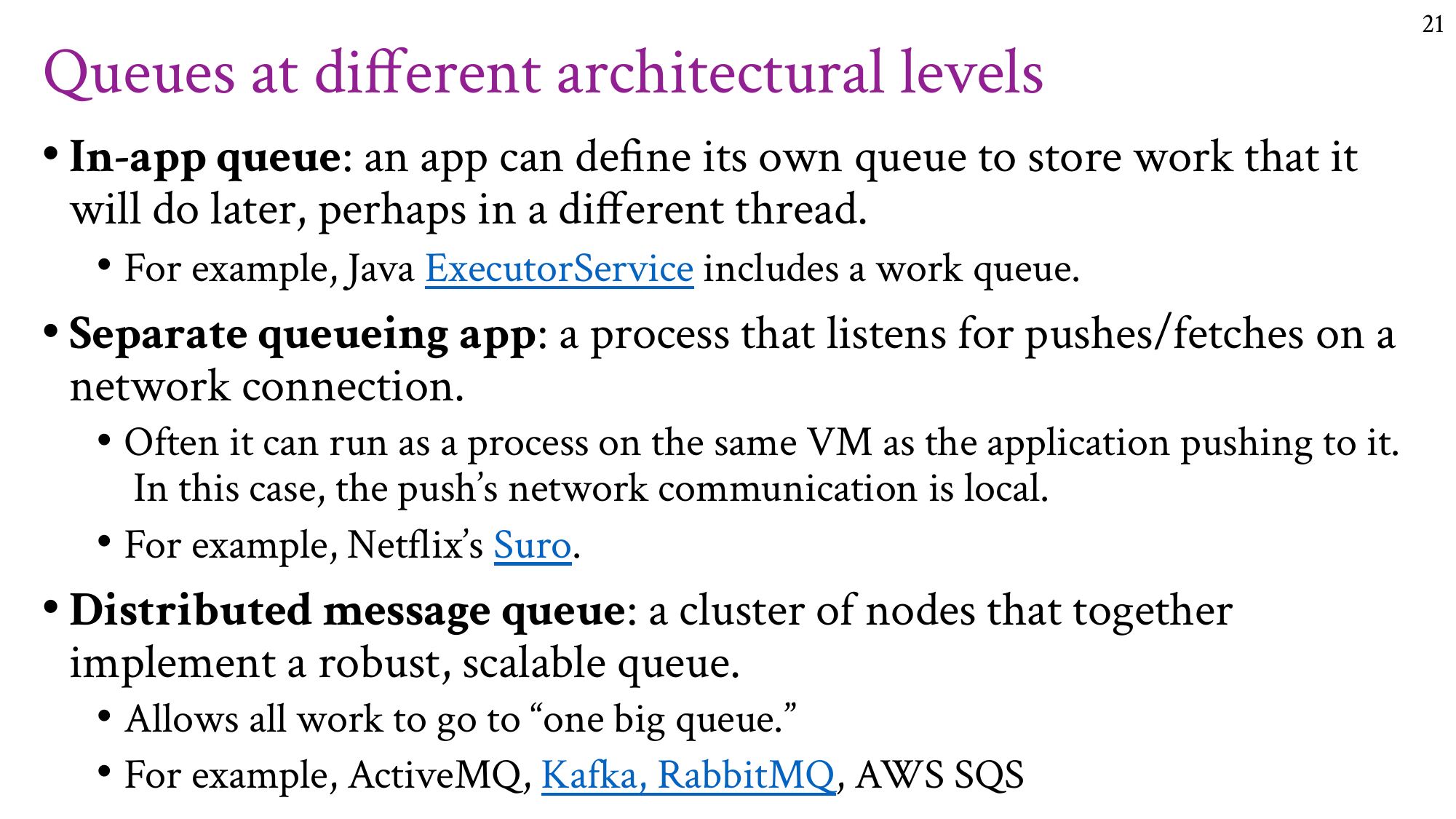

# Queues at different architectural levels
In-app queue: an app can define its own queue to store work that it will do later, perhaps in a different thread.
For example, Java ExecutorService includes a work queue.
Separate queueing app: a process that listens for pushes/fetches on a network connection.
Often it can run as a process on the same VM as the application pushing to it.  In this case, the push’s network communication is local.
For example, Netflix’s Suro.
Distributed message queue: a cluster of nodes that together implement a robust, scalable queue.
Allows all work to go to “one big queue.”
For example, ActiveMQ, Kafka, RabbitMQ, AWS SQS